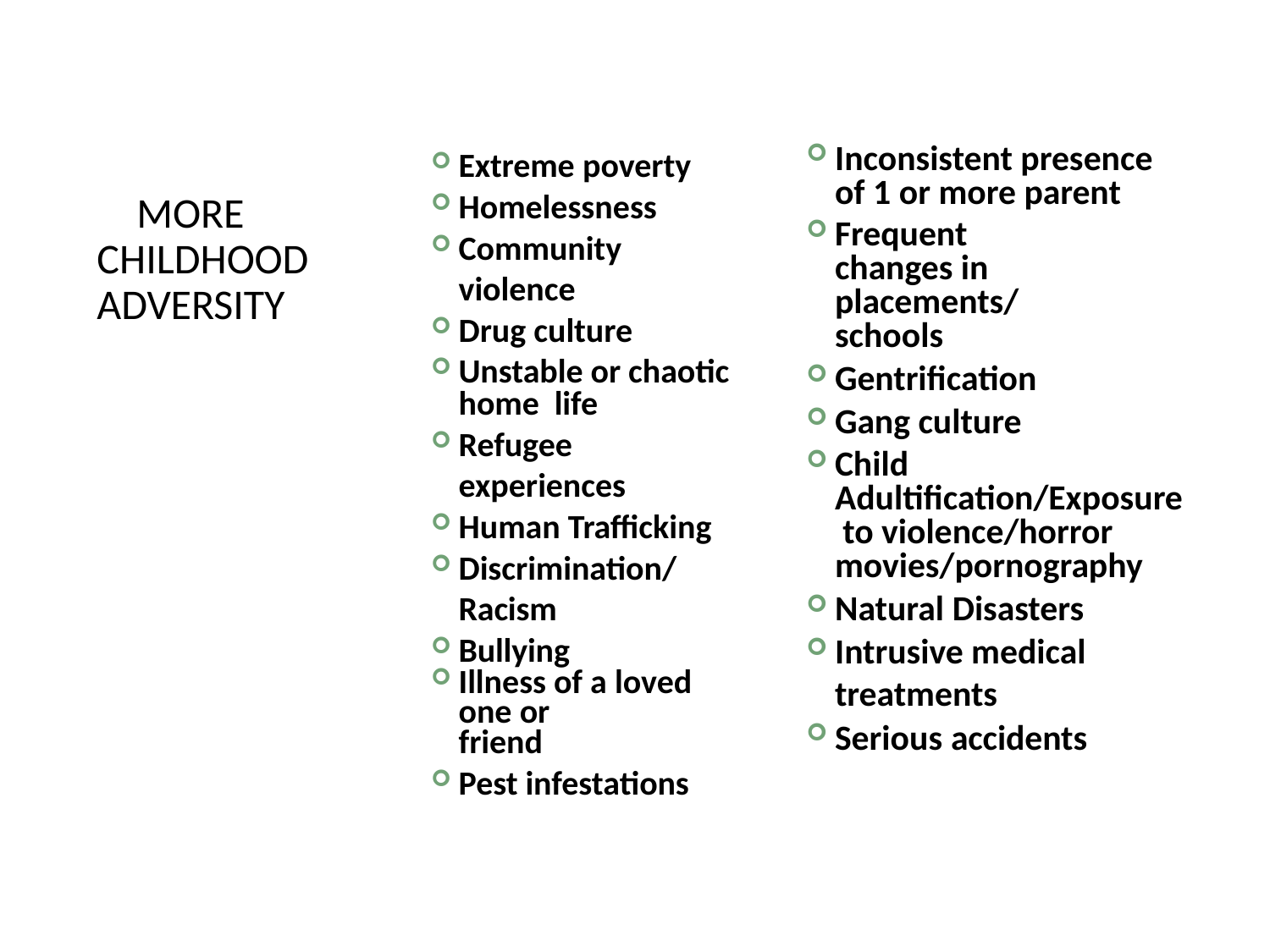

# ….MORE CHILDHOOD ADVERSITY
Extreme poverty
Homelessness
Community violence
Drug culture
Unstable or chaotic home  life
Refugee experiences
Human Trafficking
Discrimination/ Racism
Bullying
Illness of a loved one or
friend
Pest infestations

Inconsistent presence of 1 or more parent
Frequent changes in  placements/ schools
Gentrification
Gang culture
Child Adultification/Exposure  to violence/horror  movies/pornography
Natural Disasters
Intrusive medical treatments
Serious accidents